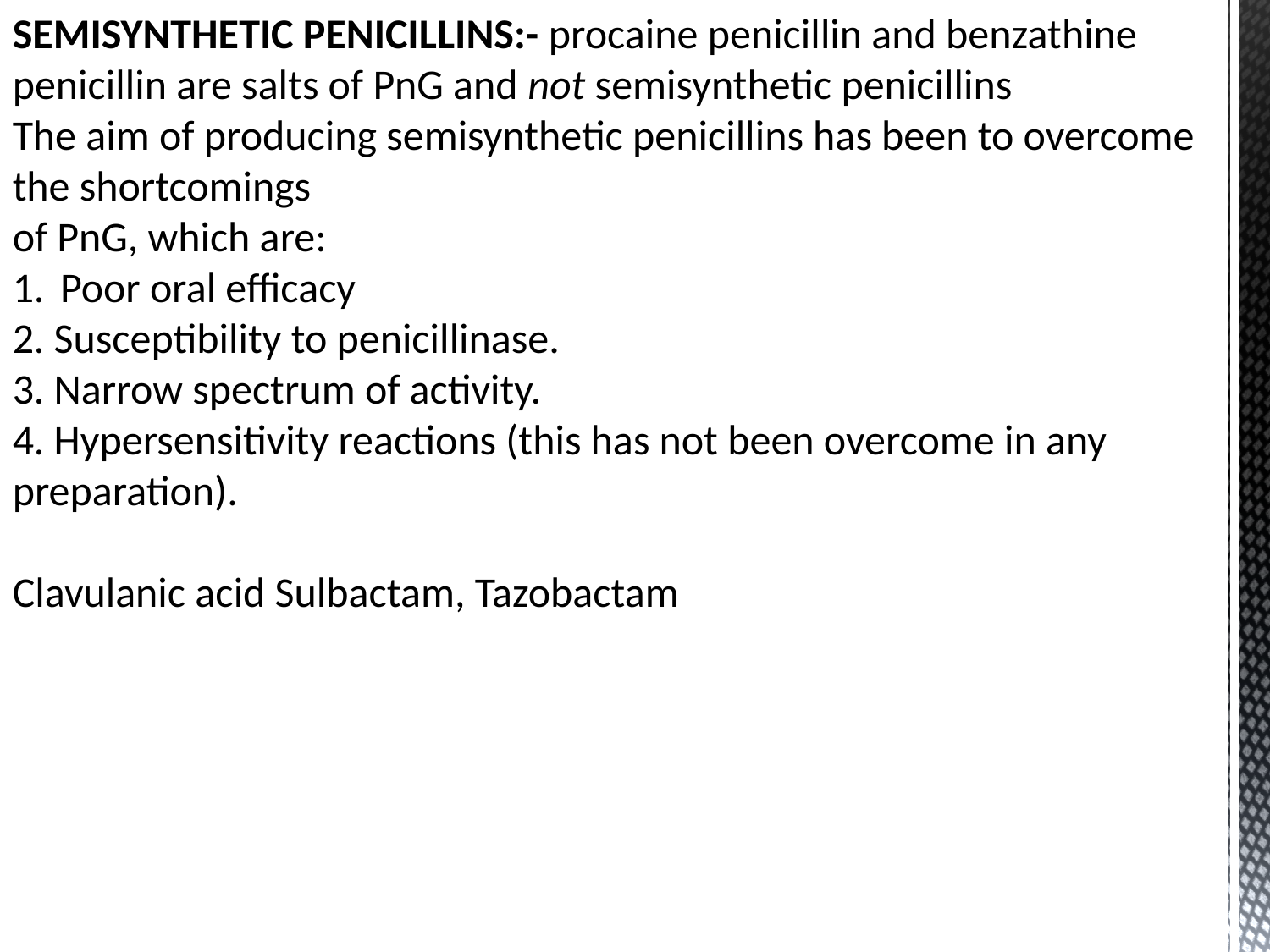

SEMISYNTHETIC PENICILLINS:- procaine penicillin and benzathine penicillin are salts of PnG and not semisynthetic penicillins
The aim of producing semisynthetic penicillins has been to overcome the shortcomings
of PnG, which are:
Poor oral efficacy
2. Susceptibility to penicillinase.
3. Narrow spectrum of activity.
4. Hypersensitivity reactions (this has not been overcome in any preparation).

Clavulanic acid Sulbactam, Tazobactam